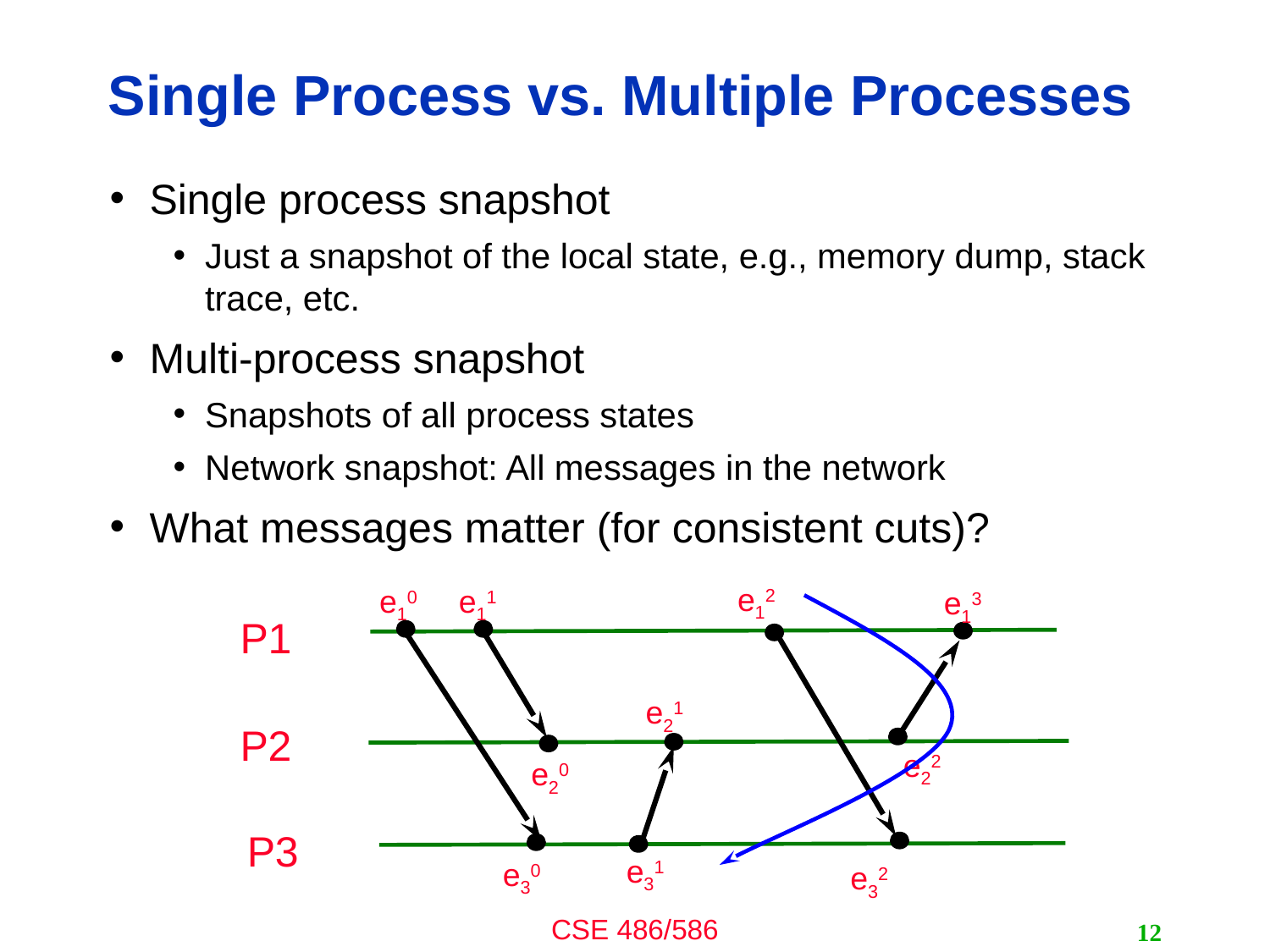

# Single Process vs. Multiple Processes
Single process snapshot
Just a snapshot of the local state, e.g., memory dump, stack trace, etc.
Multi-process snapshot
Snapshots of all process states
Network snapshot: All messages in the network
What messages matter (for consistent cuts)?

e12
e10
e11
e13

P1

e21
P2

e22

e20
P3

e31
e30
e32
12